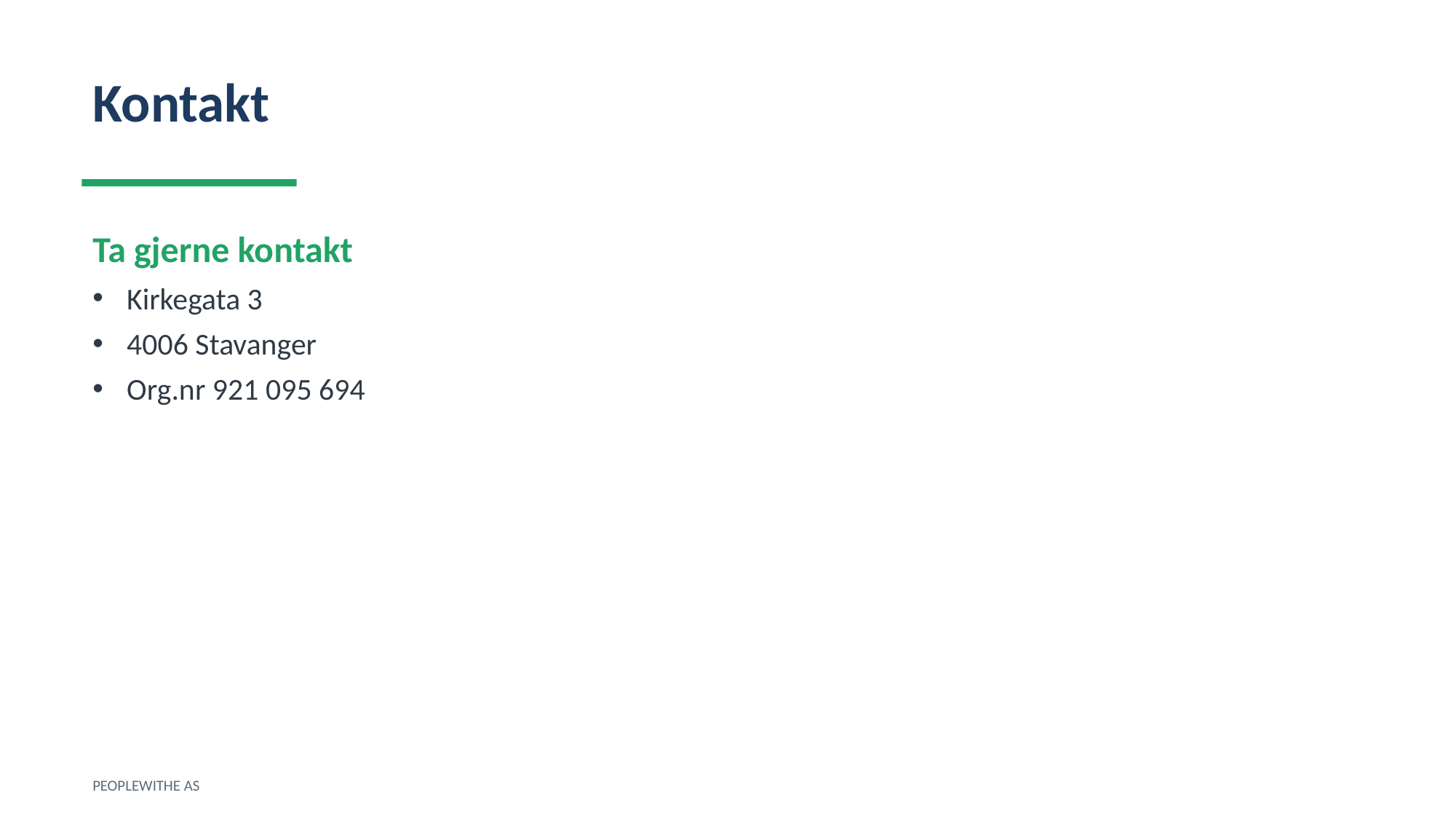

Kontakt

Ta gjerne kontakt
Kirkegata 3
4006 Stavanger
Org.nr 921 095 694
PEOPLEWITHE AS